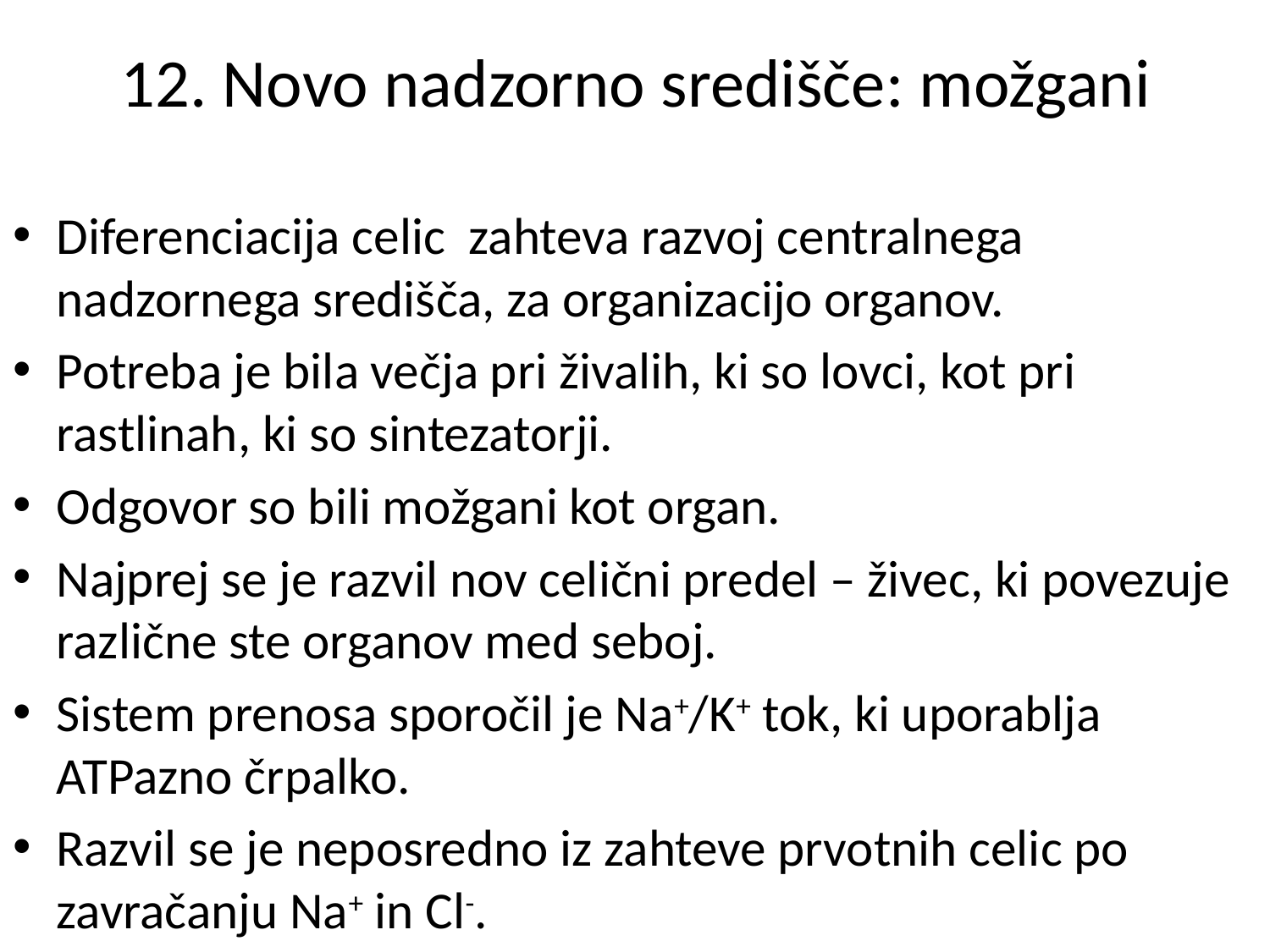

# 12. Novo nadzorno središče: možgani
Diferenciacija celic  zahteva razvoj centralnega nadzornega središča, za organizacijo organov.
Potreba je bila večja pri živalih, ki so lovci, kot pri rastlinah, ki so sintezatorji.
Odgovor so bili možgani kot organ.
Najprej se je razvil nov celični predel – živec, ki povezuje različne ste organov med seboj.
Sistem prenosa sporočil je Na+/K+ tok, ki uporablja ATPazno črpalko.
Razvil se je neposredno iz zahteve prvotnih celic po zavračanju Na+ in Cl-.